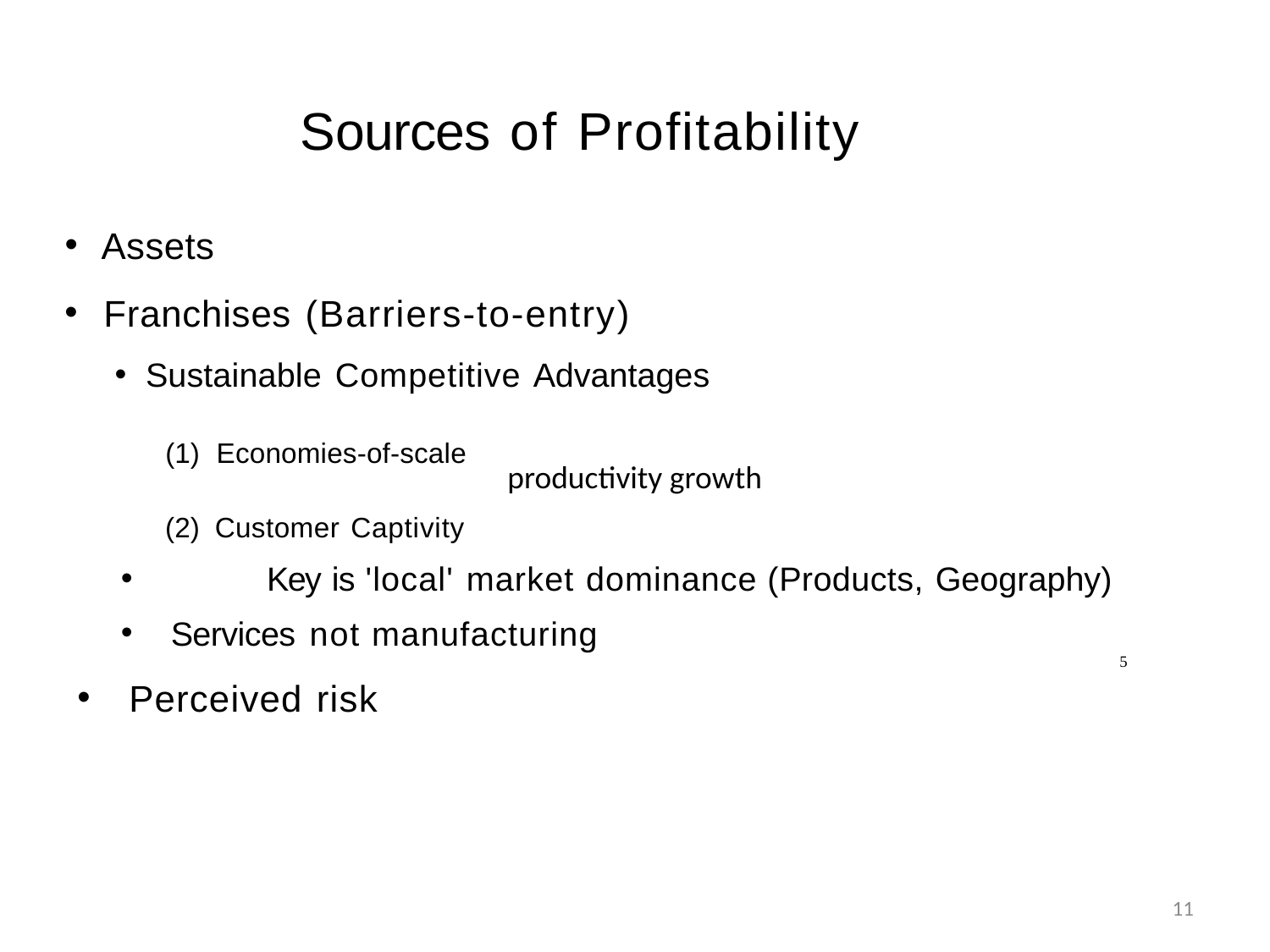

Sources of Profitability
Assets

Franchises (Barriers-to-entry)

Sustainable Competitive Advantages

Economies-of-scale

Customer Captivity
Key is 'local' market dominance (Products, Geography)

Services not manufacturing

Perceived risk
productivity growth
5
11